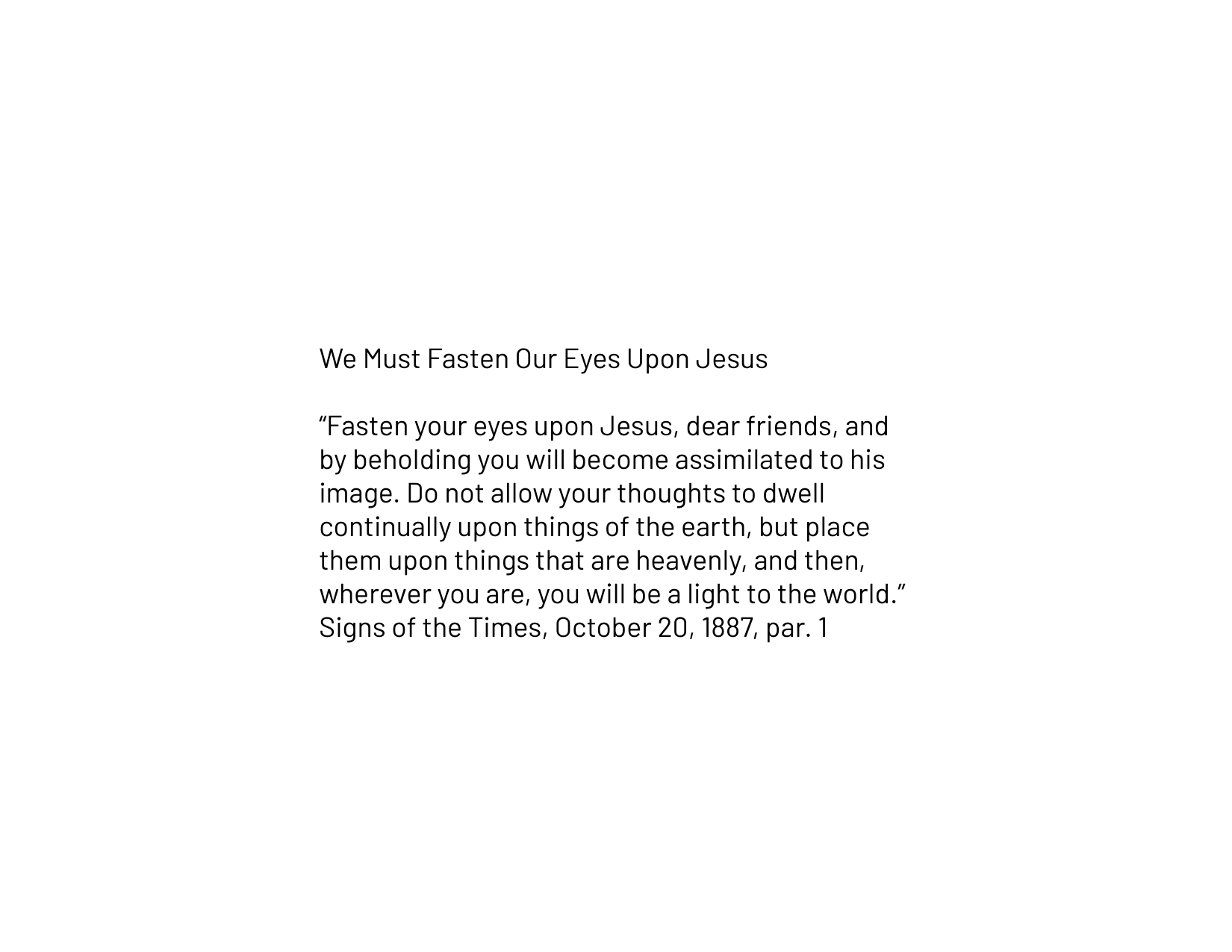

We Must Fasten Our Eyes Upon Jesus

“Fasten your eyes upon Jesus, dear friends, and by beholding you will become assimilated to his image. Do not allow your thoughts to dwell continually upon things of the earth, but place them upon things that are heavenly, and then, wherever you are, you will be a light to the world.” Signs of the Times, October 20, 1887, par. 1